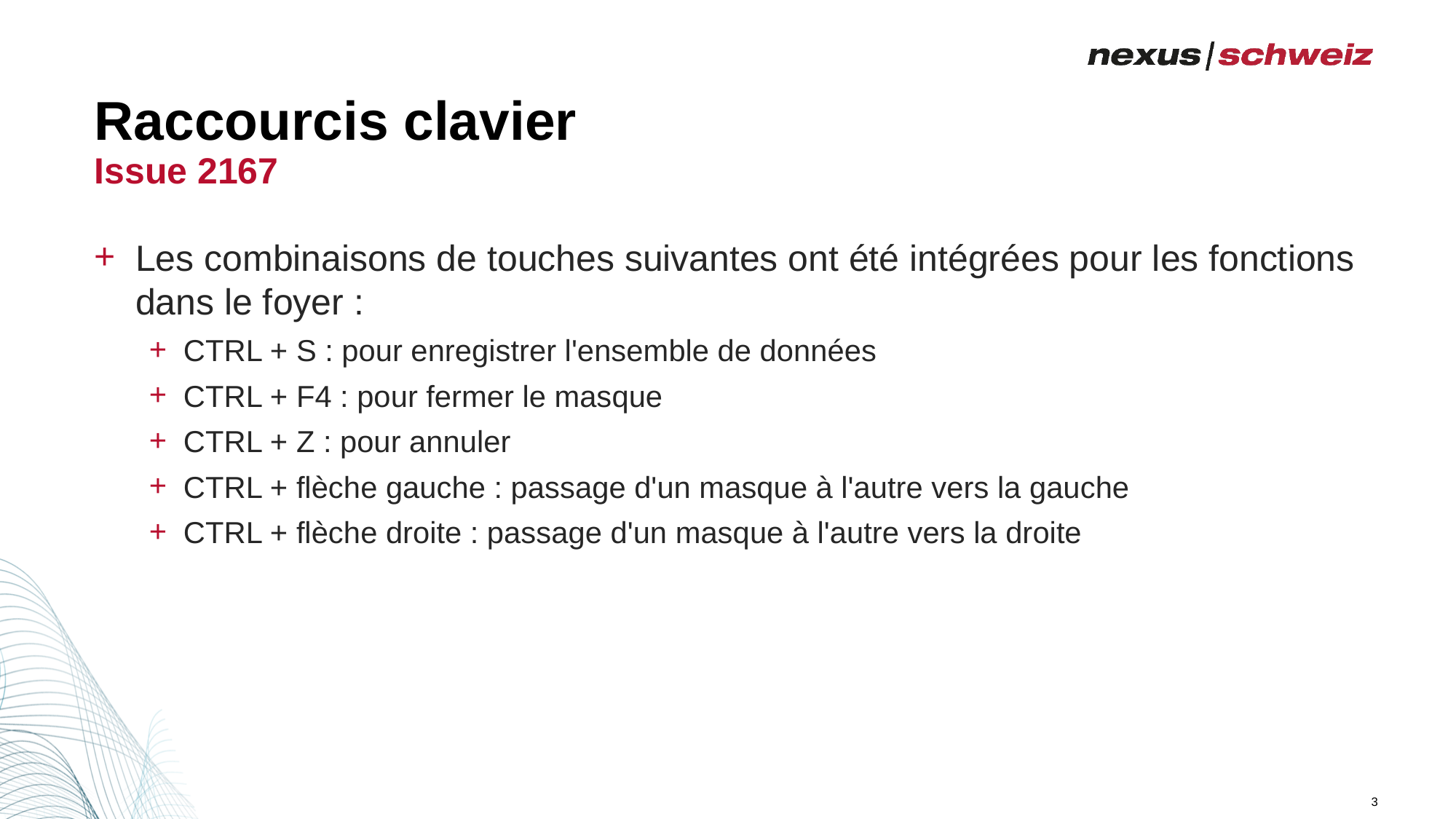

# Raccourcis clavier
Issue 2167
Les combinaisons de touches suivantes ont été intégrées pour les fonctions dans le foyer :
CTRL + S : pour enregistrer l'ensemble de données
CTRL + F4 : pour fermer le masque
CTRL + Z : pour annuler
CTRL + flèche gauche : passage d'un masque à l'autre vers la gauche
CTRL + flèche droite : passage d'un masque à l'autre vers la droite
3